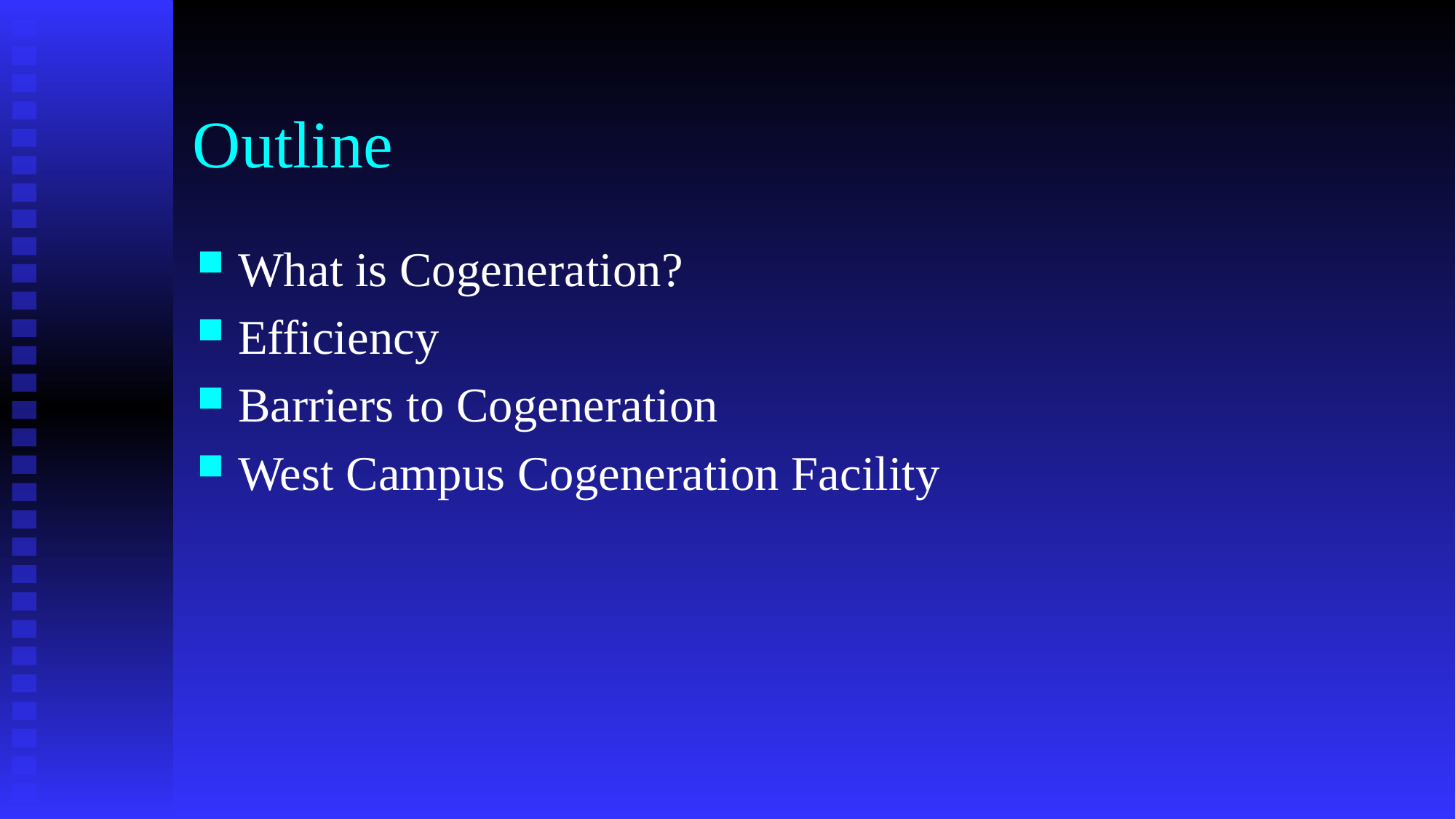

# Outline
What is Cogeneration?
Efficiency
Barriers to Cogeneration
West Campus Cogeneration Facility